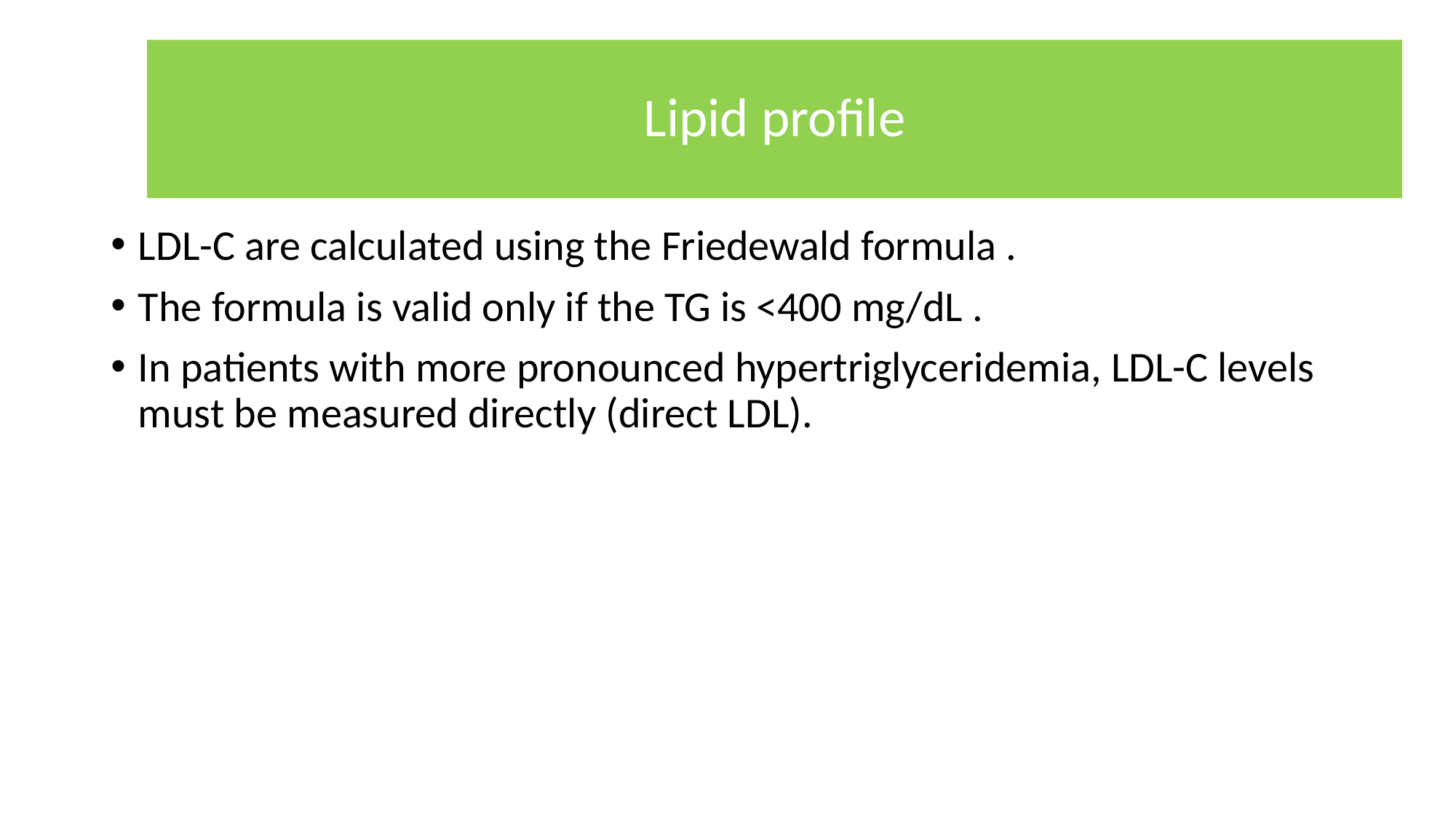

Lipid profile
LDL-C are calculated using the Friedewald formula .
The formula is valid only if the TG is <400 mg/dL .
In patients with more pronounced hypertriglyceridemia, LDL-C levels must be measured directly (direct LDL).